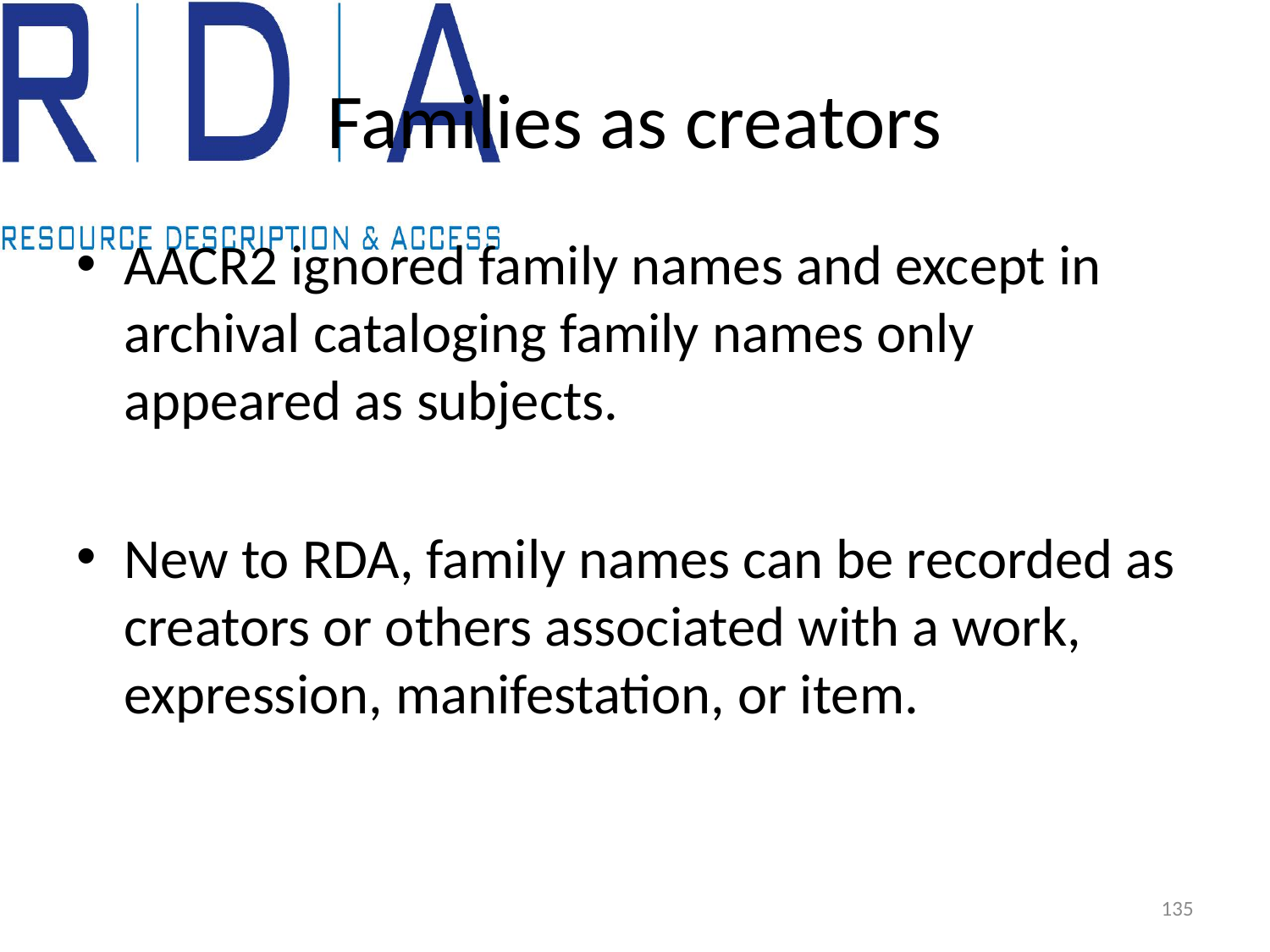

# Families as creators
AACR2 ignored family names and except in archival cataloging family names only appeared as subjects.

New to RDA, family names can be recorded as creators or others associated with a work, expression, manifestation, or item.
135